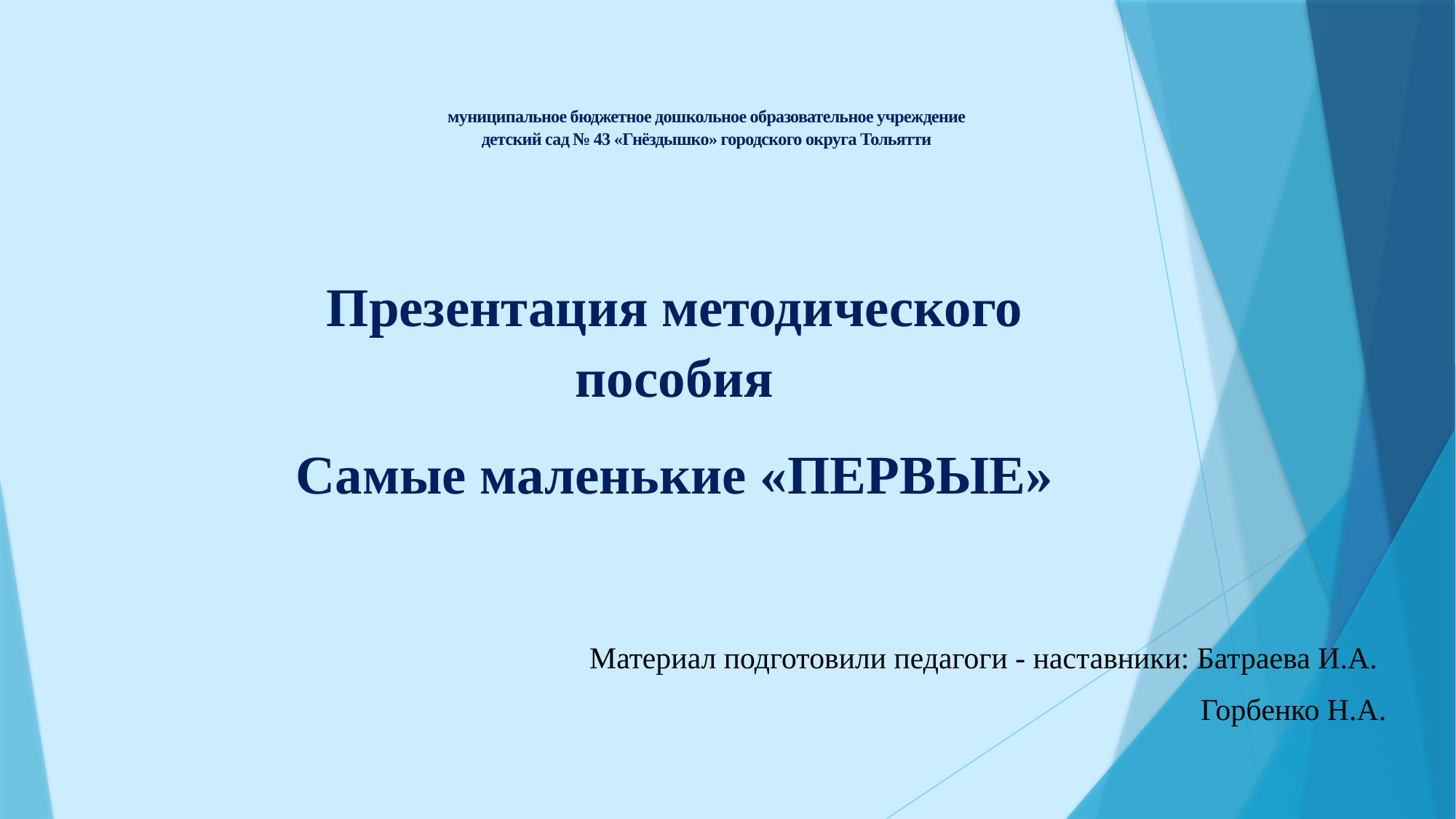

# муниципальное бюджетное дошкольное образовательное учреждение детский сад № 43 «Гнёздышко» городского округа Тольятти
Презентация методического пособия
Самые маленькие «ПЕРВЫЕ»

Материал подготовили педагоги - наставники: Батраева И.А.
                                                                                Горбенко Н.А.